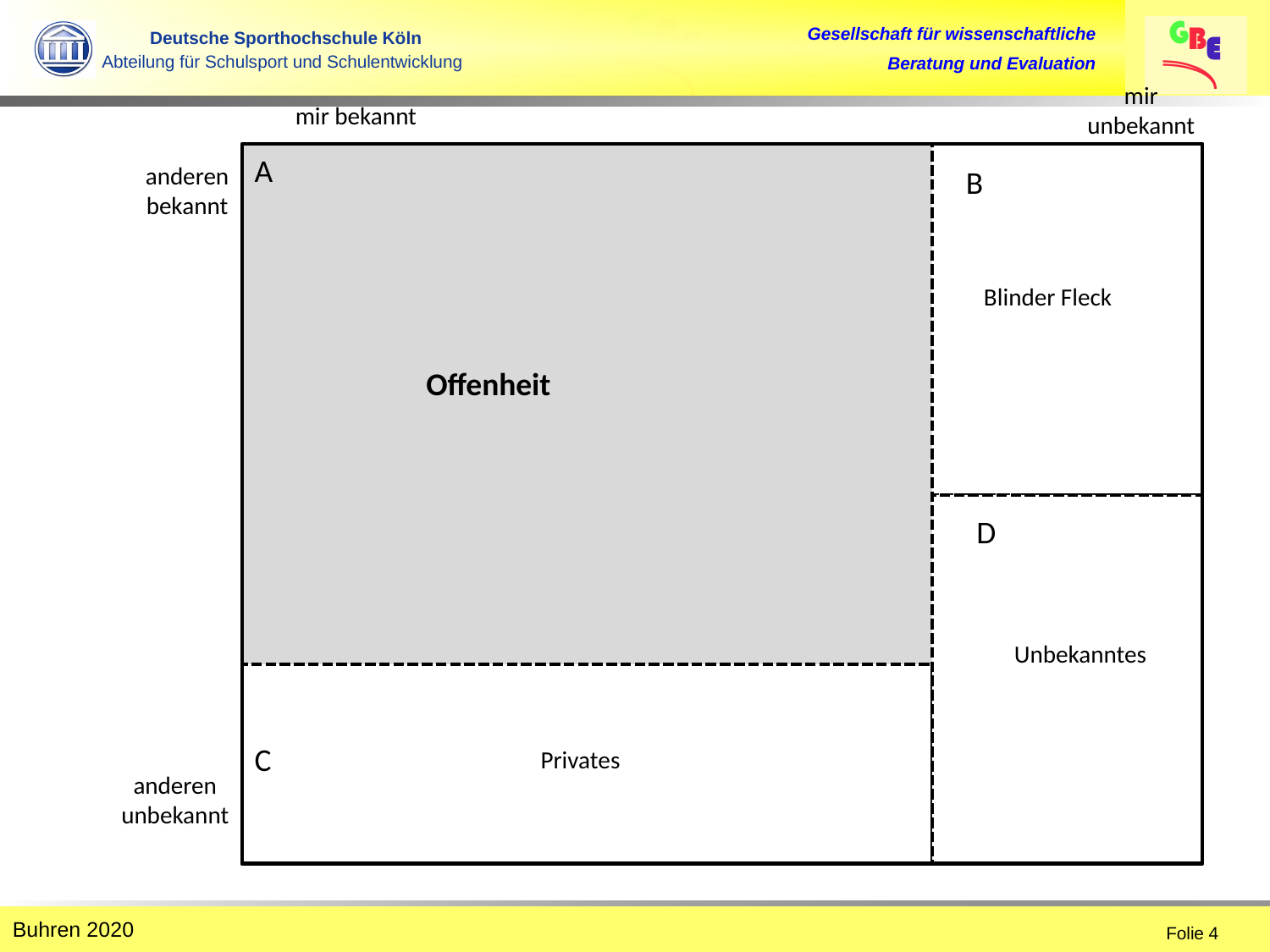

mir unbekannt
mir bekannt

A

anderen bekannt
B
Offenheit

D
Unbekanntes

C
Privates
anderen unbekannt
Blinder Fleck